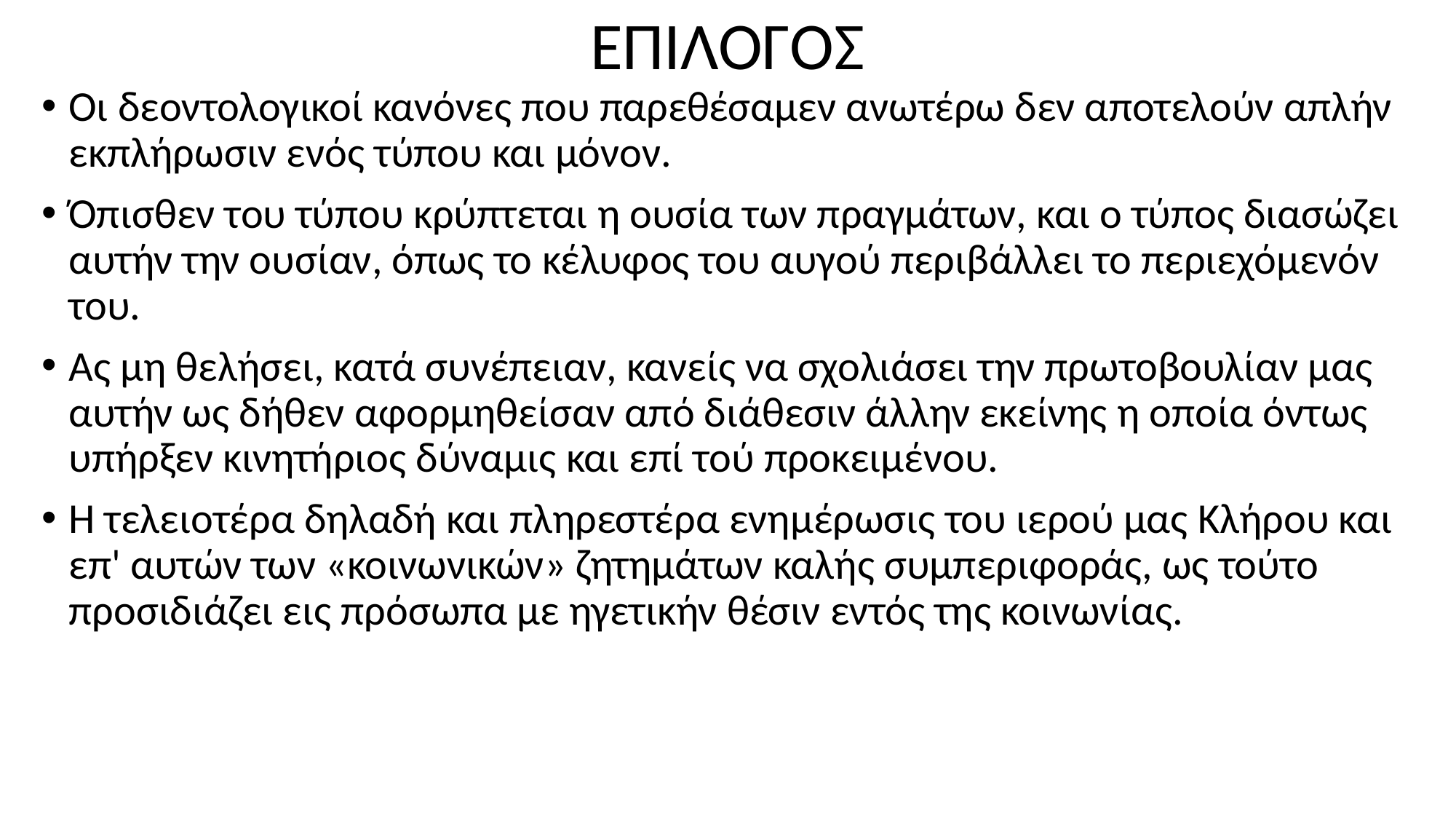

# ΕΠΙΛΟΓΟΣ
Οι δεοντολογικοί κανόνες που παρεθέσαμεν ανωτέρω δεν αποτελούν απλήν εκπλήρωσιν ενός τύπου και μόνον.
Όπισθεν του τύπου κρύπτεται η ουσία των πραγμάτων, και ο τύπος διασώζει αυτήν την ουσίαν, όπως το κέλυφος του αυγού περιβάλλει το περιεχόμενόν του.
Ας μη θελήσει, κατά συνέπειαν, κανείς να σχολιάσει την πρωτοβουλίαν μας αυτήν ως δήθεν αφορμηθείσαν από διάθεσιν άλλην εκείνης η οποία όντως υπήρξεν κινητήριος δύναμις και επί τού προκειμένου.
Η τελειοτέρα δηλαδή και πληρεστέρα ενημέρωσις του ιερού μας Κλήρου και επ' αυτών των «κοινωνικών» ζητημάτων καλής συμπεριφοράς, ως τούτο προσιδιάζει εις πρόσωπα με ηγετικήν θέσιν εντός της κοινωνίας.